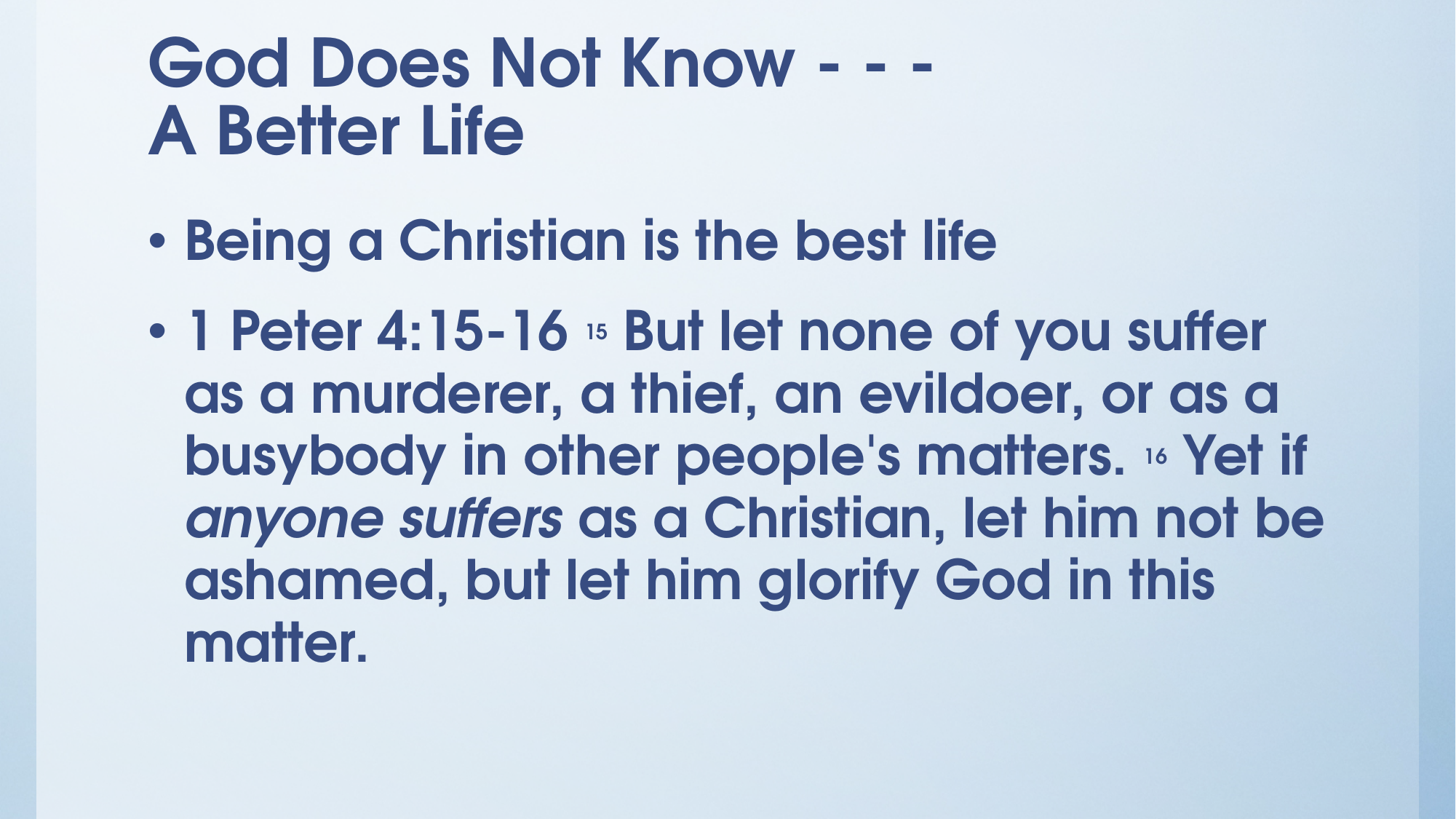

# God Does Not Know - - - A Better Life
Being a Christian is the best life
1 Peter 4:15-16 15 But let none of you suffer as a murderer, a thief, an evildoer, or as a busybody in other people's matters. 16 Yet if anyone suffers as a Christian, let him not be ashamed, but let him glorify God in this matter.